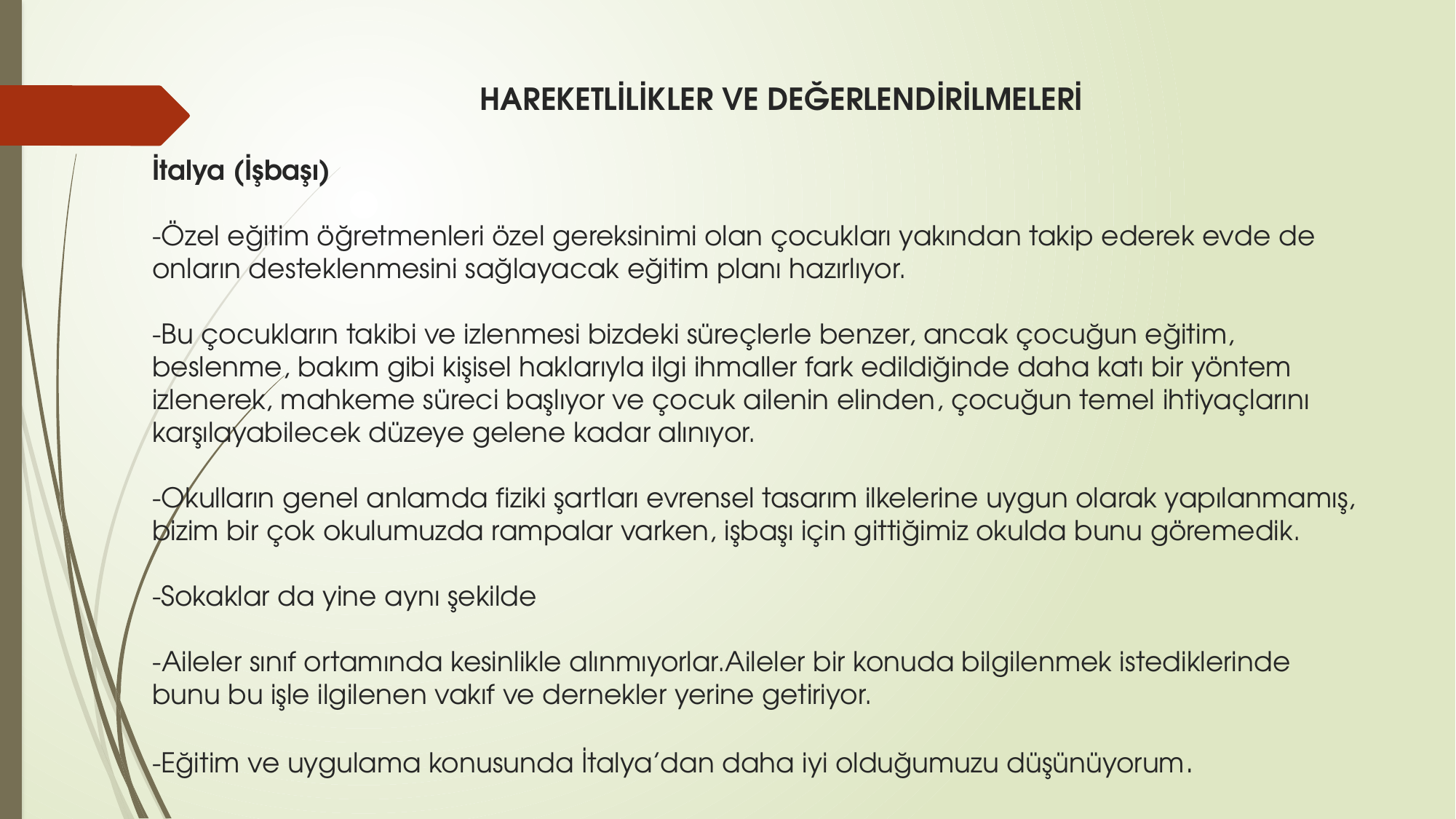

# HAREKETLİLİKLER VE DEĞERLENDİRİLMELERİ İtalya (İşbaşı) -Özel eğitim öğretmenleri özel gereksinimi olan çocukları yakından takip ederek evde de onların desteklenmesini sağlayacak eğitim planı hazırlıyor. -Bu çocukların takibi ve izlenmesi bizdeki süreçlerle benzer, ancak çocuğun eğitim, beslenme, bakım gibi kişisel haklarıyla ilgi ihmaller fark edildiğinde daha katı bir yöntem izlenerek, mahkeme süreci başlıyor ve çocuk ailenin elinden, çocuğun temel ihtiyaçlarını karşılayabilecek düzeye gelene kadar alınıyor. -Okulların genel anlamda fiziki şartları evrensel tasarım ilkelerine uygun olarak yapılanmamış, bizim bir çok okulumuzda rampalar varken, işbaşı için gittiğimiz okulda bunu göremedik. -Sokaklar da yine aynı şekilde -Aileler sınıf ortamında kesinlikle alınmıyorlar.Aileler bir konuda bilgilenmek istediklerinde bunu bu işle ilgilenen vakıf ve dernekler yerine getiriyor. -Eğitim ve uygulama konusunda İtalya’dan daha iyi olduğumuzu düşünüyorum.